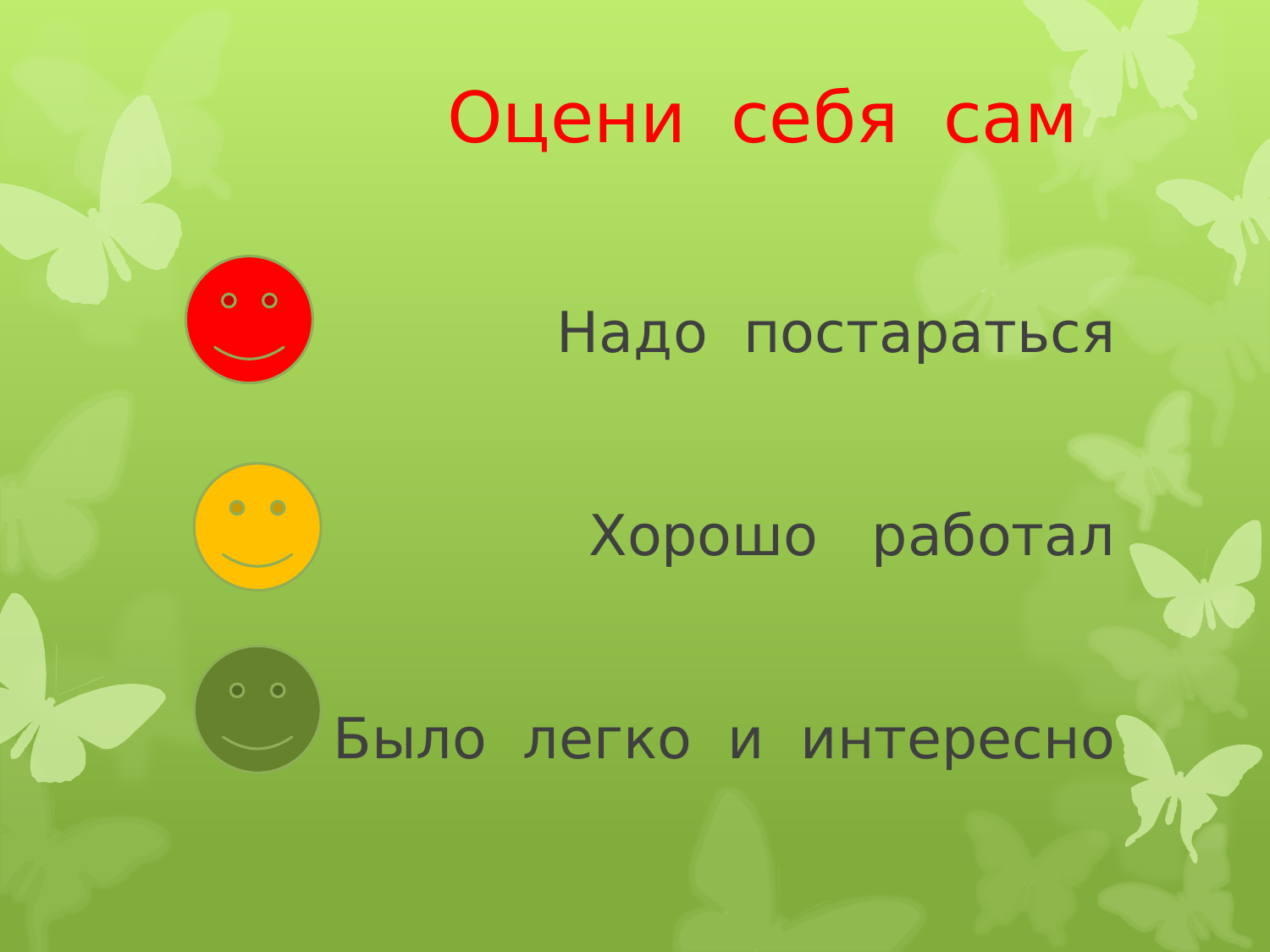

# Надо  постараться Хорошо   работал Было  легко  и  интересно
                             Оцени  себя  сам